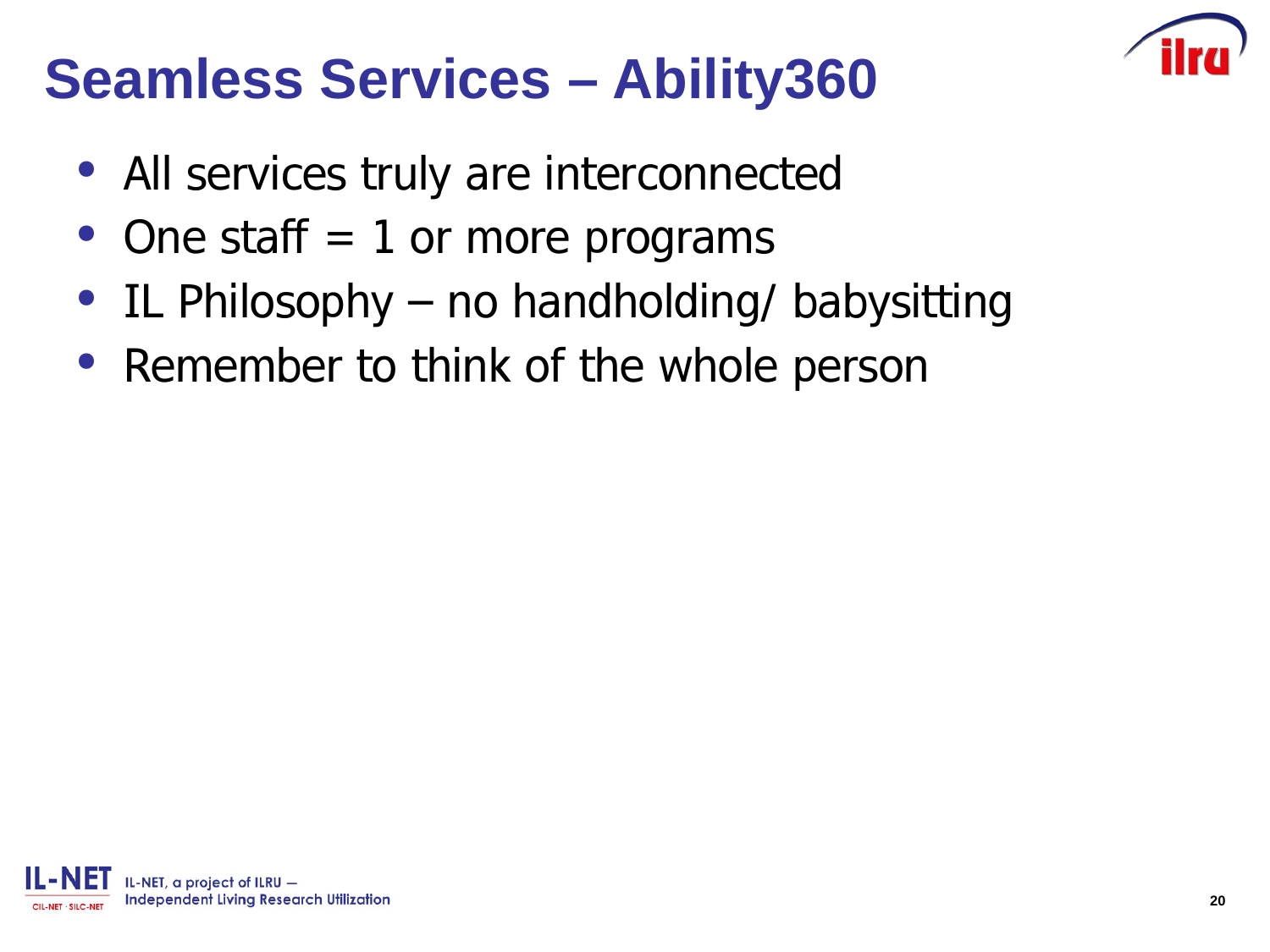

# Seamless Services – Ability360
All services truly are interconnected
One staff = 1 or more programs
IL Philosophy – no handholding/ babysitting
Remember to think of the whole person